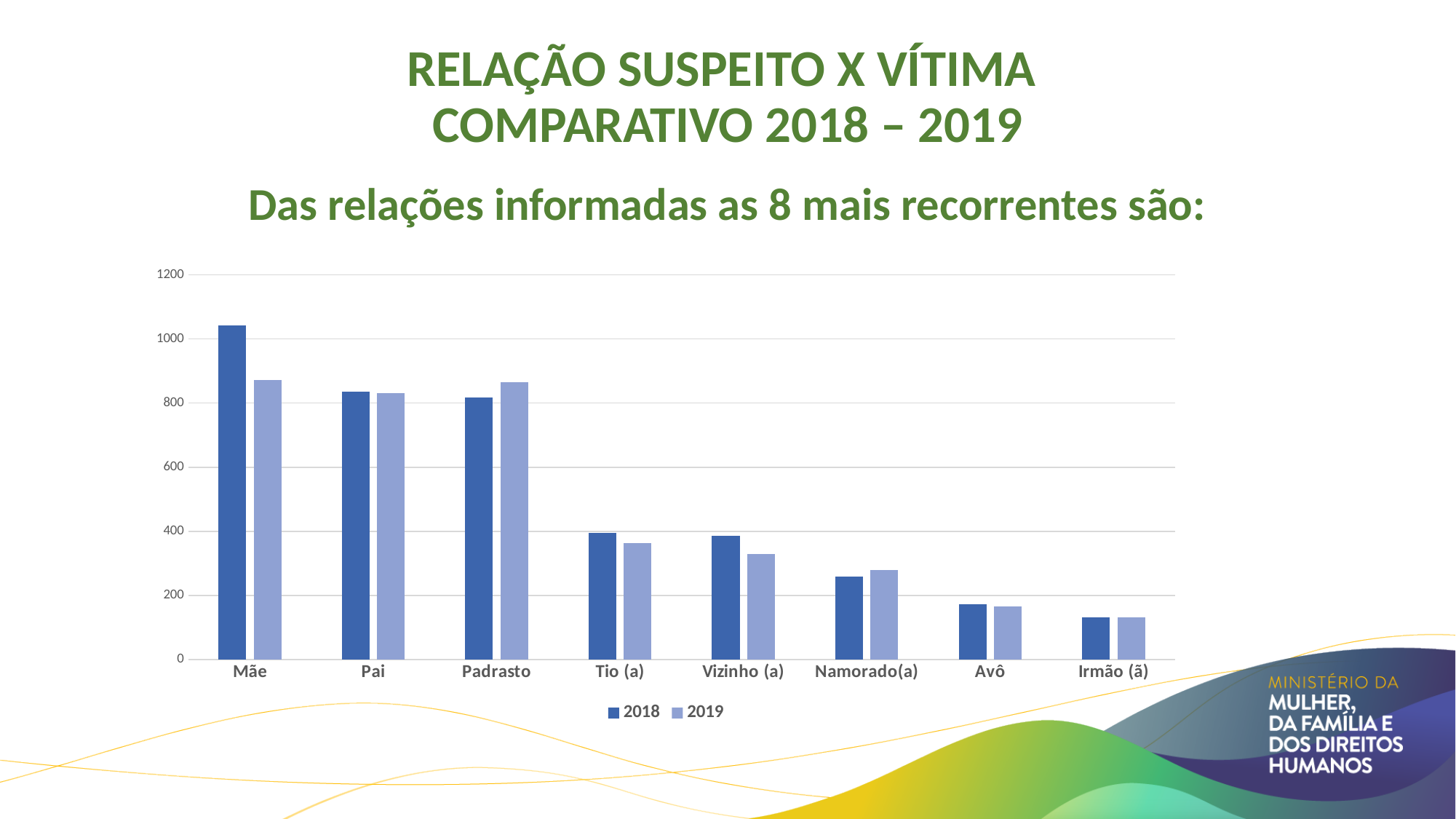

Relação suspeito x vítima
comparativo 2018 – 2019

Das relações informadas as 8 mais recorrentes são:

### Chart

| Category | 2018 | 2019 |
|---|---|---|
| Mãe | 1043.0 | 871.0 |
| Pai | 835.0 | 832.0 |
| Padrasto | 818.0 | 866.0 |
| Tio (a) | 396.0 | 364.0 |
| Vizinho (a) | 386.0 | 330.0 |
| Namorado(a) | 260.0 | 279.0 |
| Avô | 173.0 | 165.0 |
| Irmão (ã) | 132.0 | 132.0 |